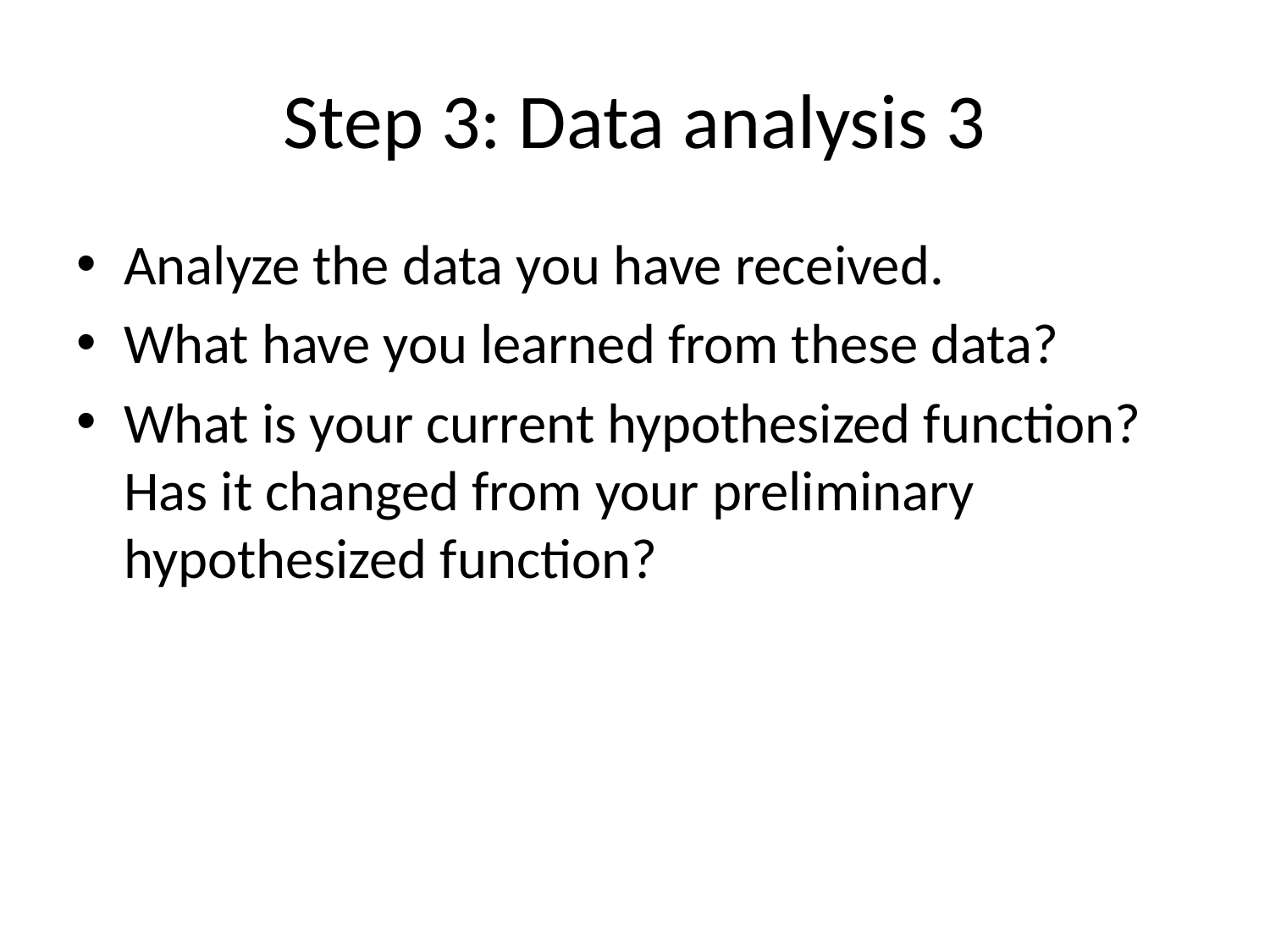

# Step 3: Data analysis 3
Analyze the data you have received.
What have you learned from these data?
What is your current hypothesized function? Has it changed from your preliminary hypothesized function?